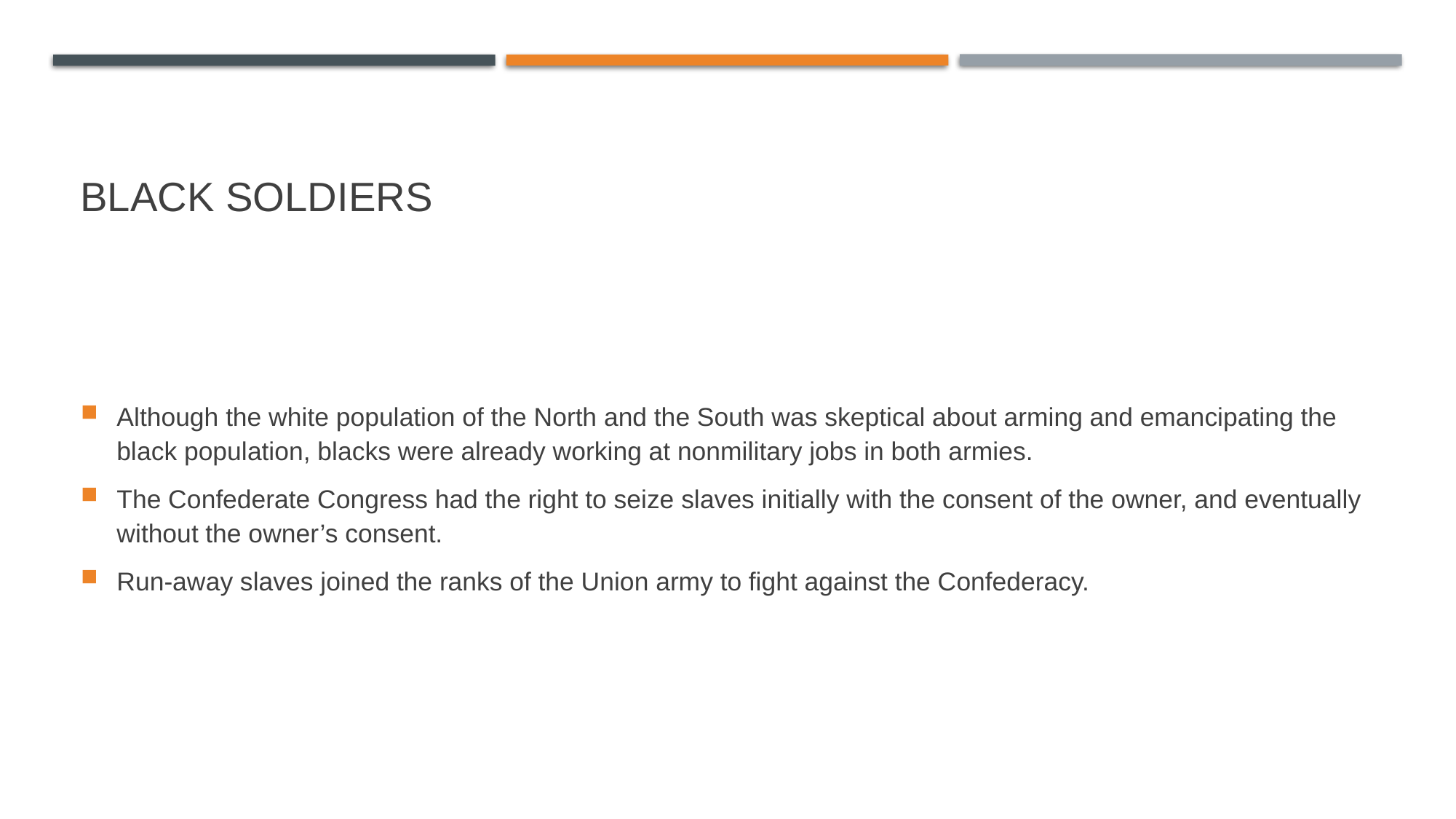

# BLACK SOLDIERS
Although the white population of the North and the South was skeptical about arming and emancipating the black population, blacks were already working at nonmilitary jobs in both armies.
The Confederate Congress had the right to seize slaves initially with the consent of the owner, and eventually without the owner’s consent.
Run-away slaves joined the ranks of the Union army to fight against the Confederacy.